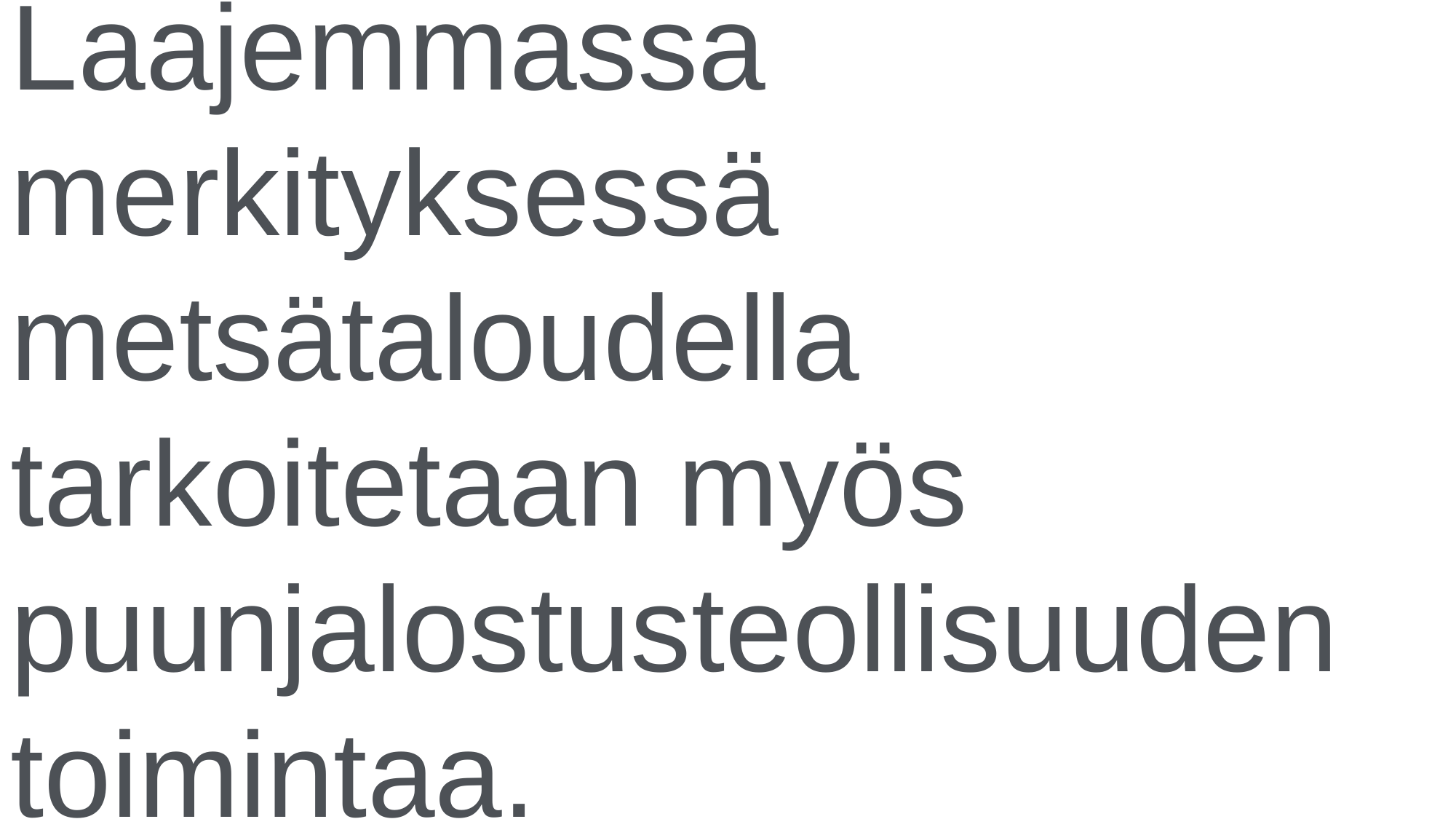

Laajemmassa merkityksessä metsätaloudella tarkoitetaan myös puunjalostusteollisuuden toimintaa.